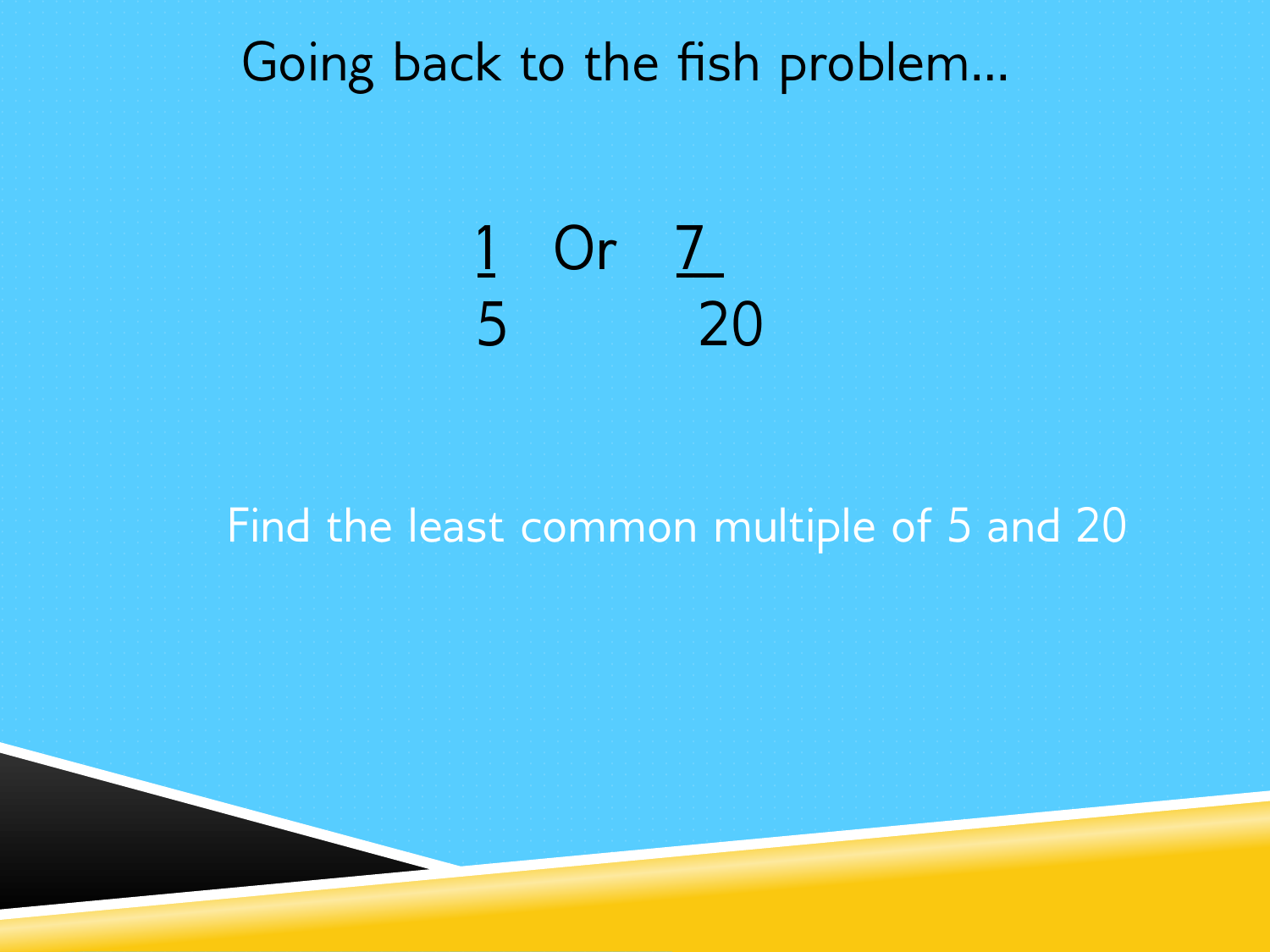

Going back to the fish problem…
1   Or   7
5          20

Find the least common multiple of 5 and 20